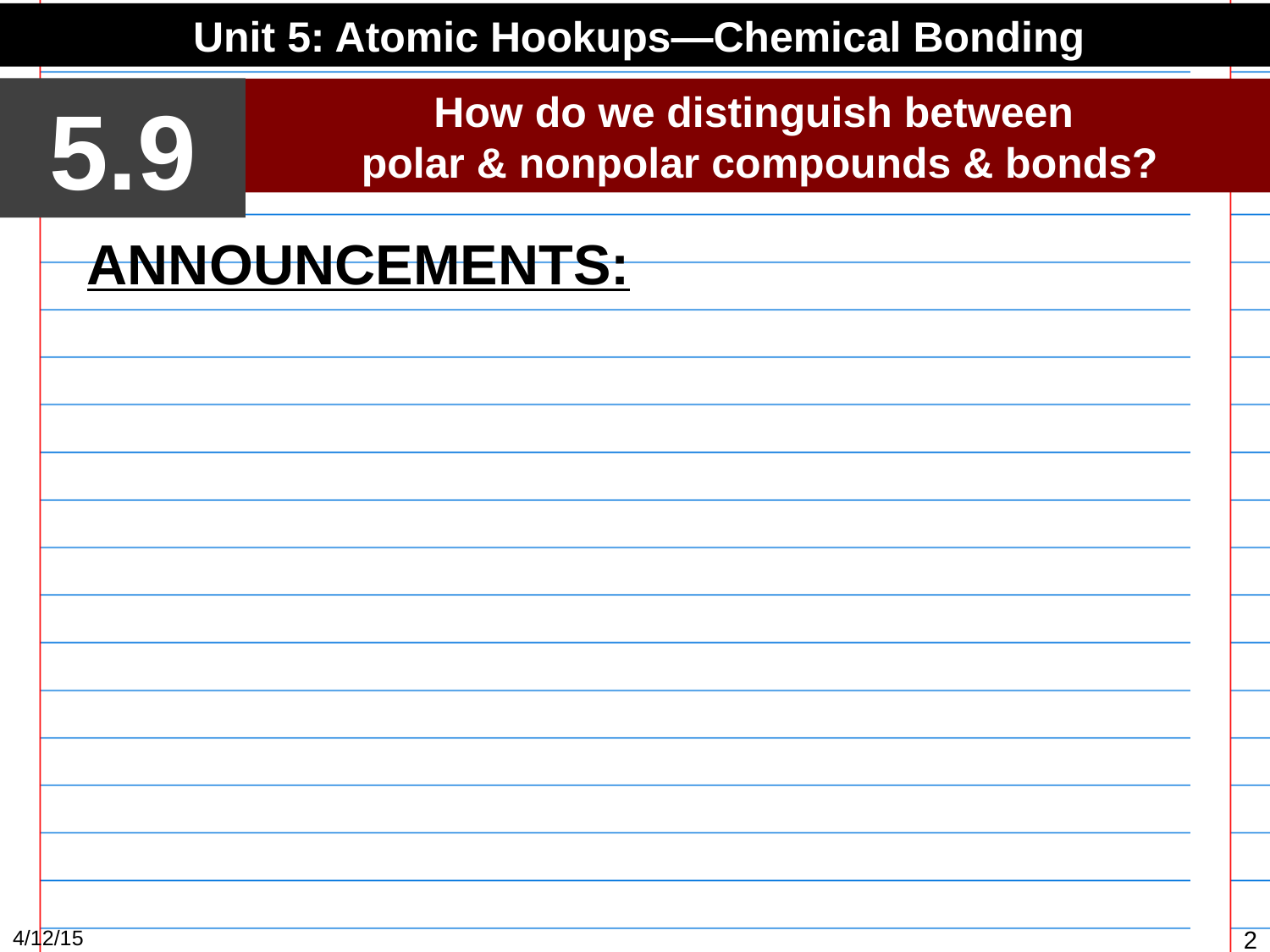

Unit 5: Atomic Hookups—Chemical Bonding
5.9
How do we distinguish between
polar & nonpolar compounds & bonds?
ANNOUNCEMENTS:

4/12/15
2